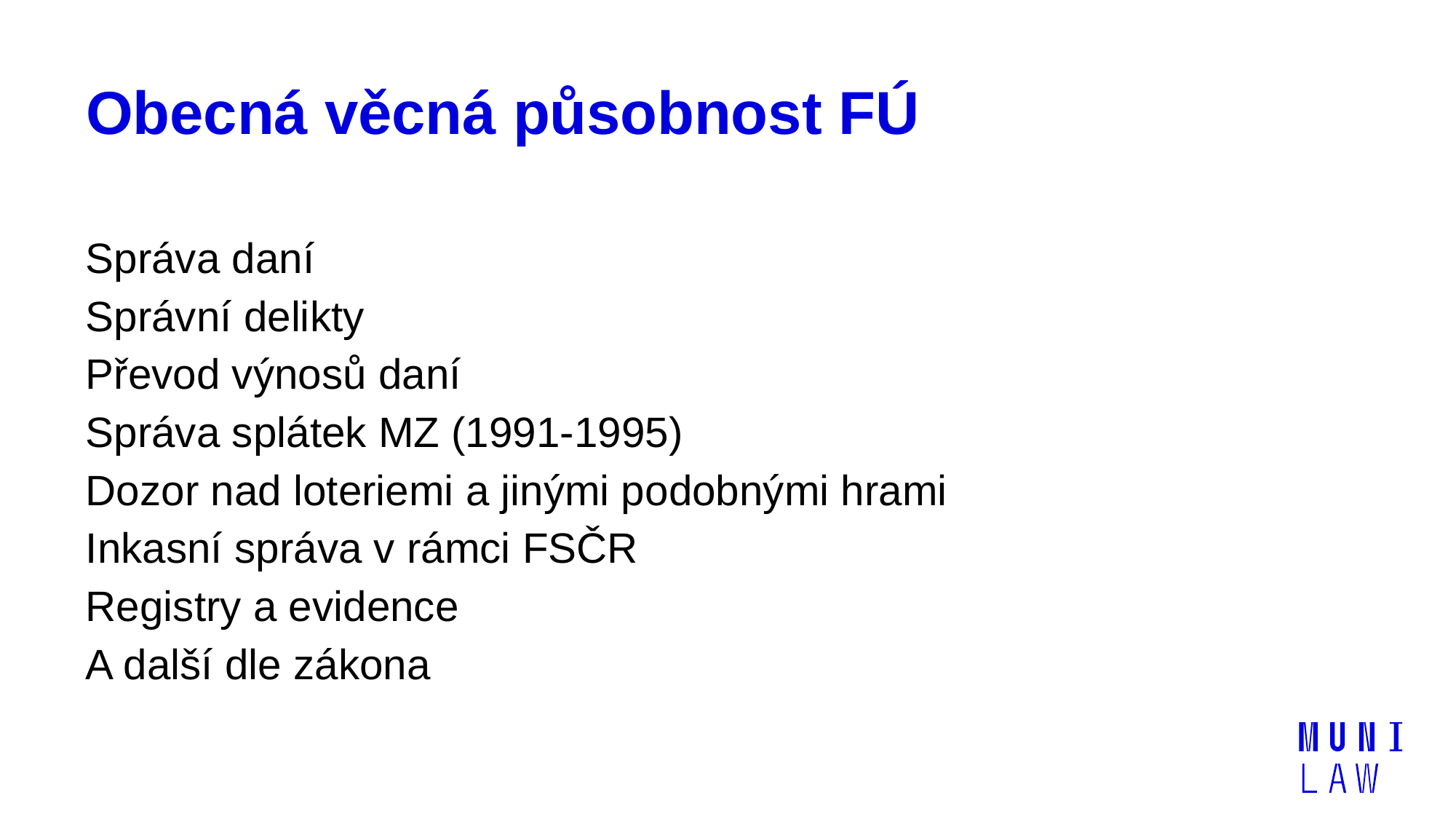

# Obecná věcná působnost FÚ
Správa daní
Správní delikty
Převod výnosů daní
Správa splátek MZ (1991-1995)
Dozor nad loteriemi a jinými podobnými hrami
Inkasní správa v rámci FSČR
Registry a evidence
A další dle zákona